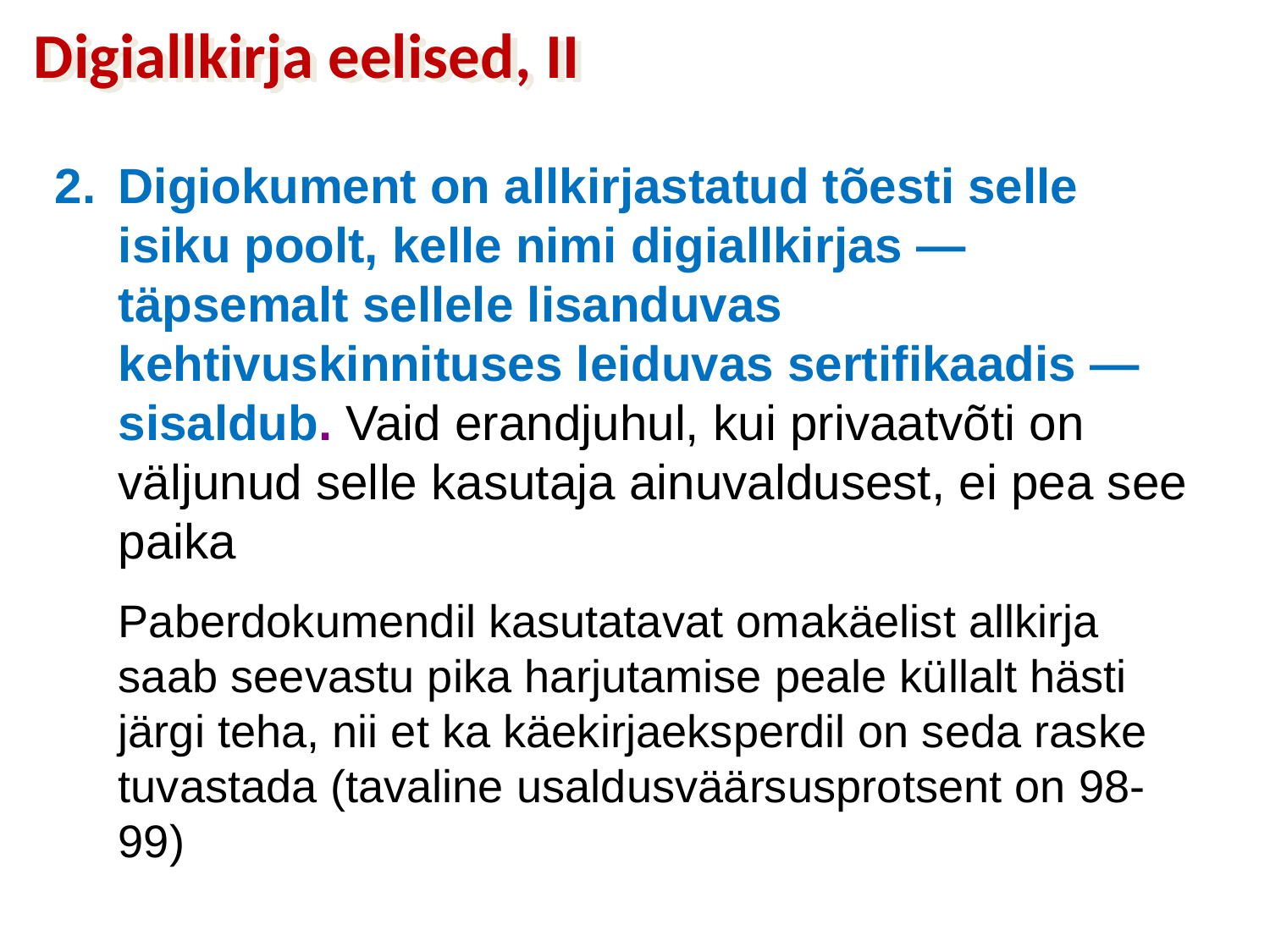

# Digiallkirja eelised, II

Digiokument on allkirjastatud tõesti selle isiku poolt, kelle nimi digiallkirjas — täpsemalt sellele lisanduvas kehtivuskinnituses leiduvas sertifikaadis — sisaldub. Vaid erandjuhul, kui privaatvõti on väljunud selle kasutaja ainuvaldusest, ei pea see paika
     Paberdokumendil kasutatavat omakäelist allkirja saab seevastu pika harjutamise peale küllalt hästi järgi teha, nii et ka käekirjaeksperdil on seda raske tuvastada (tavaline usaldusväärsusprotsent on 98-99)